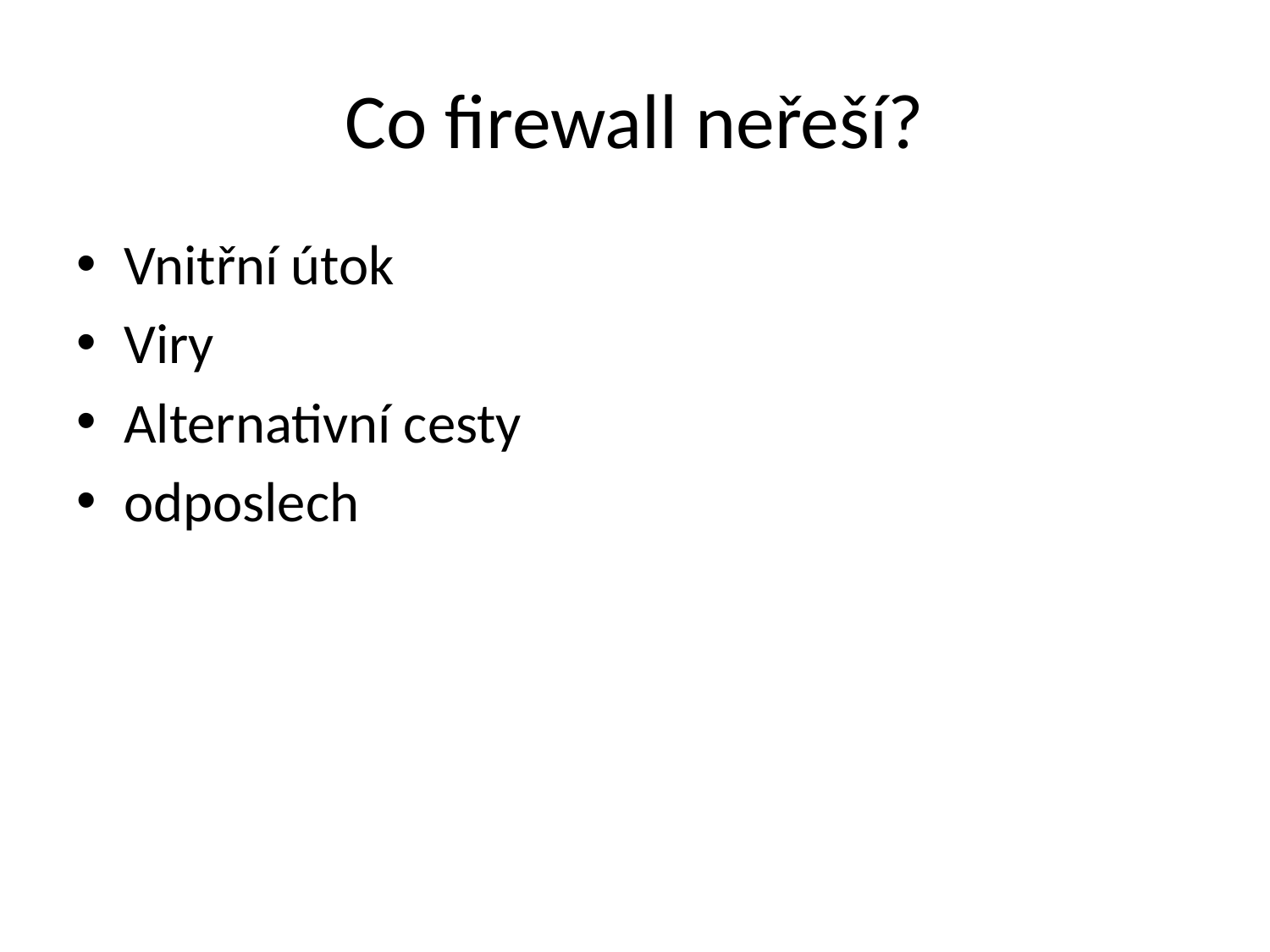

# Co firewall neřeší?
Vnitřní útok
Viry
Alternativní cesty
odposlech